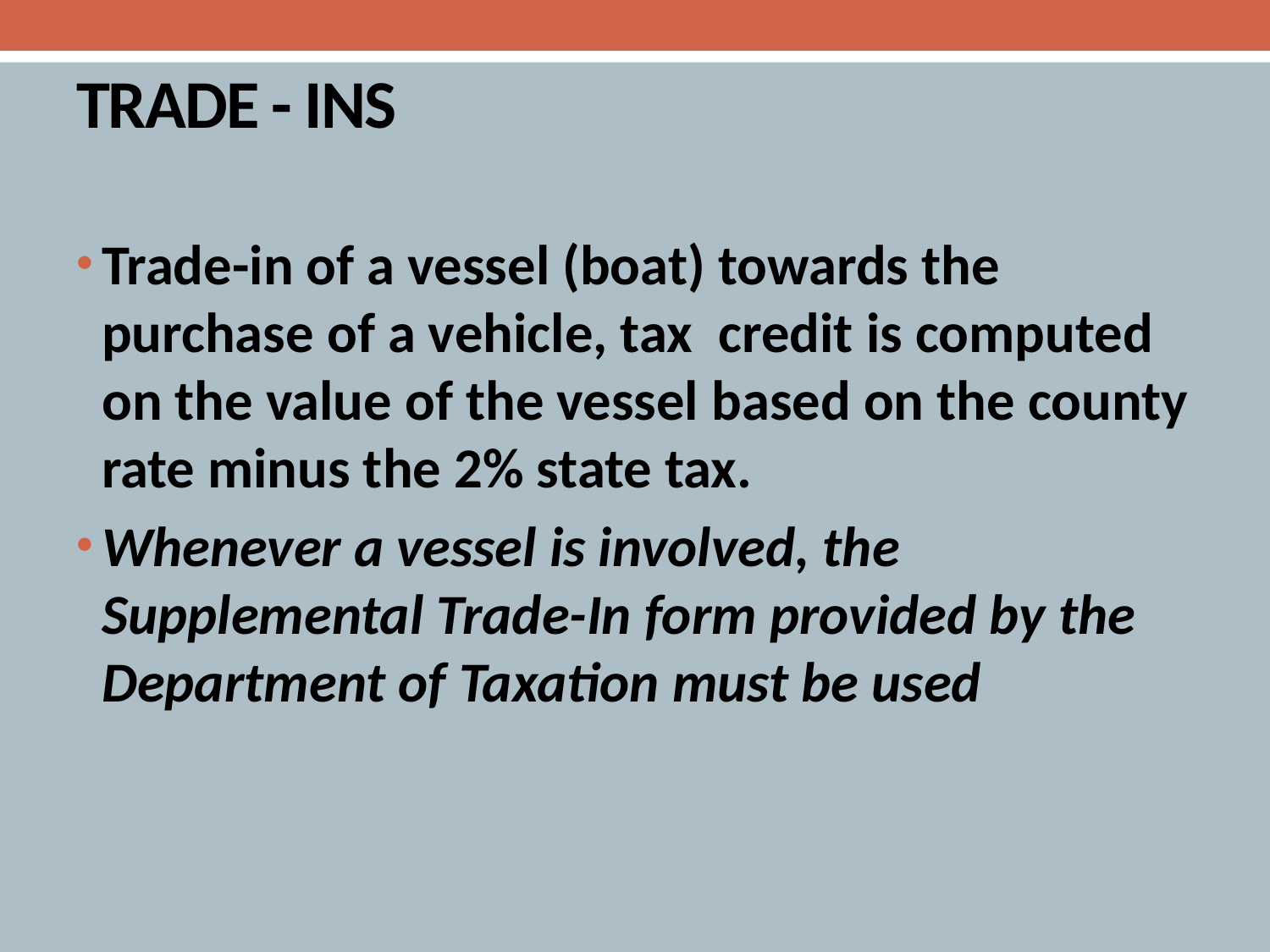

# TRADE - INS
Trade-in of a vessel (boat) towards the purchase of a vehicle, tax  credit is computed on the value of the vessel based on the county rate minus the 2% state tax.
Whenever a vessel is involved, the Supplemental Trade-In form provided by the Department of Taxation must be used